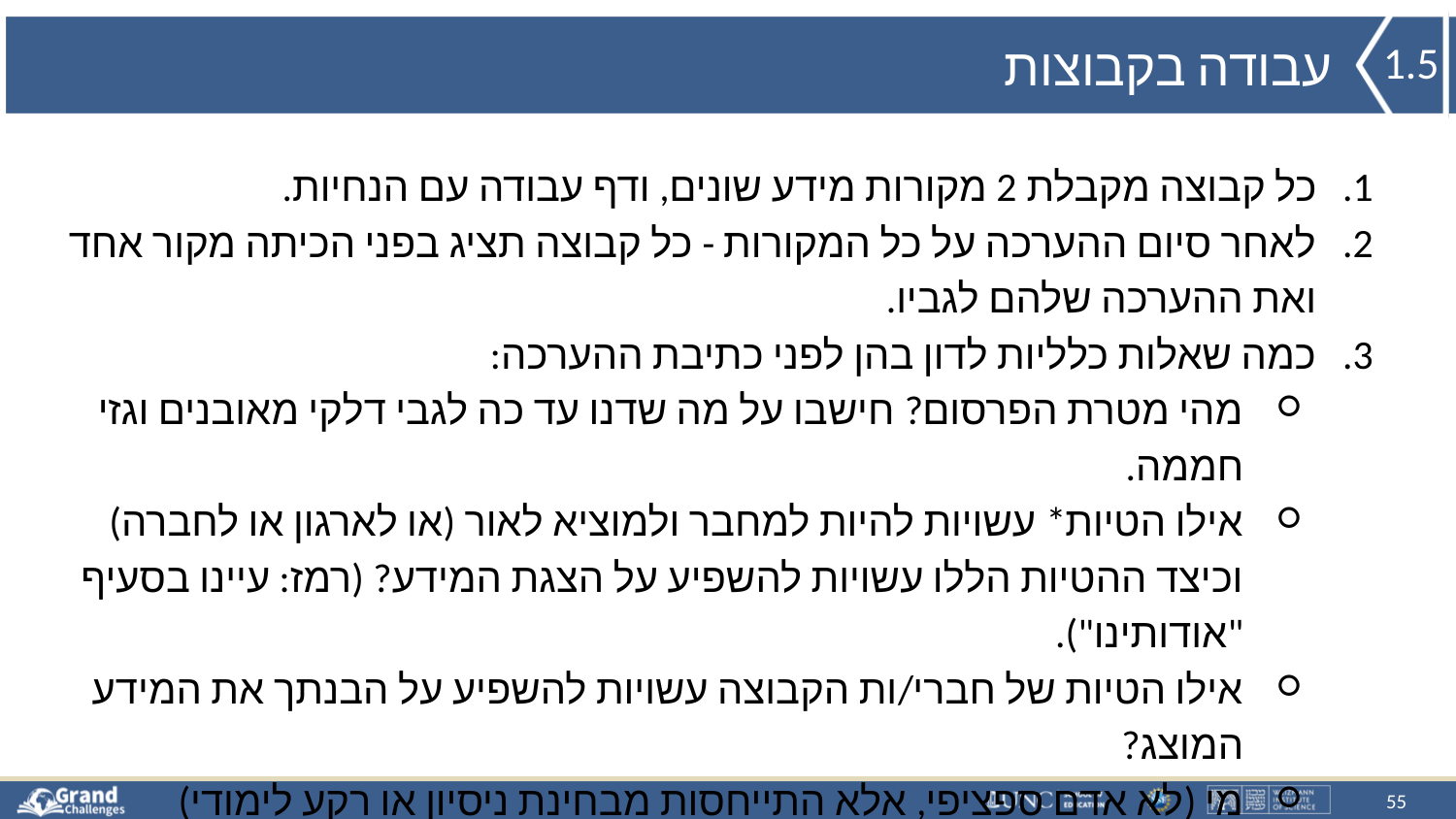

# עבודה בקבוצות
1.5
כל קבוצה מקבלת 2 מקורות מידע שונים, ודף עבודה עם הנחיות.
לאחר סיום ההערכה על כל המקורות - כל קבוצה תציג בפני הכיתה מקור אחד
ואת ההערכה שלהם לגביו.
כמה שאלות כלליות לדון בהן לפני כתיבת ההערכה:
מהי מטרת הפרסום? חישבו על מה שדנו עד כה לגבי דלקי מאובנים וגזי חממה.
אילו הטיות* עשויות להיות למחבר ולמוציא לאור (או לארגון או לחברה) וכיצד ההטיות הללו עשויות להשפיע על הצגת המידע? (רמז: עיינו בסעיף "אודותינו").
אילו הטיות של חברי/ות הקבוצה עשויות להשפיע על הבנתך את המידע המוצג?
מי (לא אדם ספציפי, אלא התייחסות מבחינת ניסיון או רקע לימודי) מומחה לנושא המופיע בקישור שלכם?  (למשל: איש עסקים/פוליטיקאית/מדענית)
55